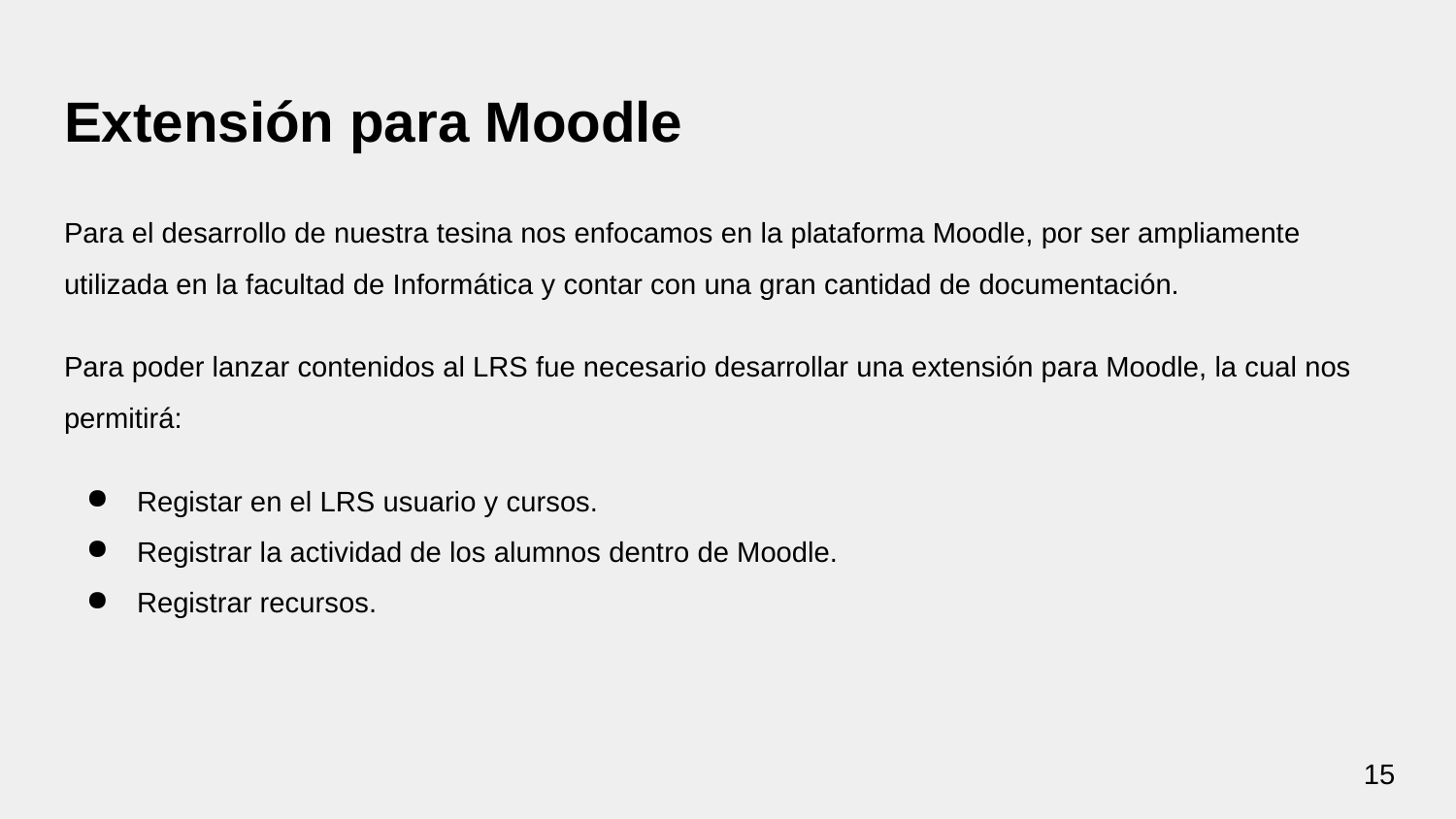

# Extensión para Moodle
Para el desarrollo de nuestra tesina nos enfocamos en la plataforma Moodle, por ser ampliamente utilizada en la facultad de Informática y contar con una gran cantidad de documentación.
Para poder lanzar contenidos al LRS fue necesario desarrollar una extensión para Moodle, la cual nos permitirá:
Registar en el LRS usuario y cursos.
Registrar la actividad de los alumnos dentro de Moodle.
Registrar recursos.

15